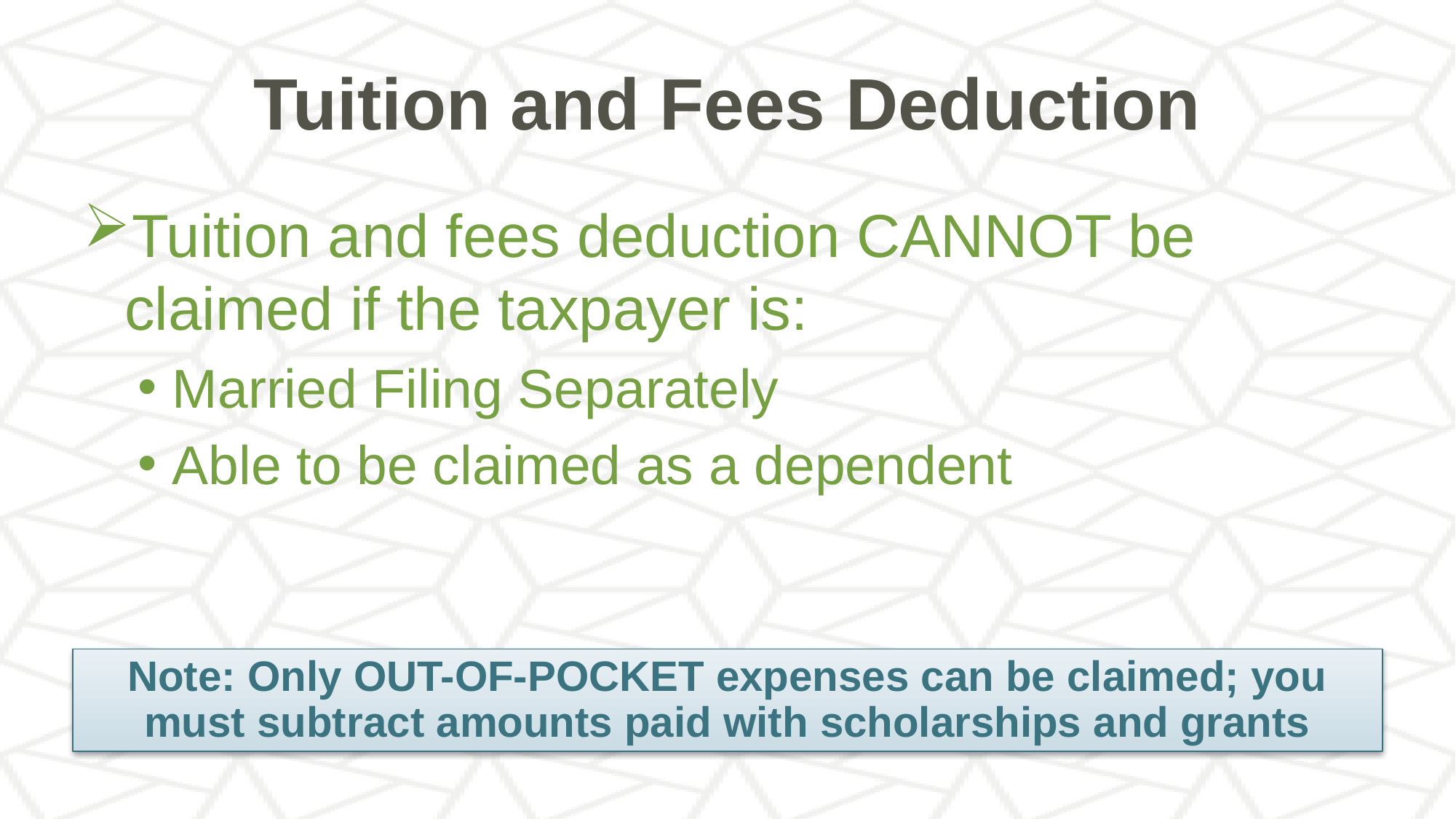

# Tuition and Fees Deduction
Tuition and fees deduction CANNOT be claimed if the taxpayer is:
Married Filing Separately
Able to be claimed as a dependent
Note: Only OUT-OF-POCKET expenses can be claimed; you must subtract amounts paid with scholarships and grants